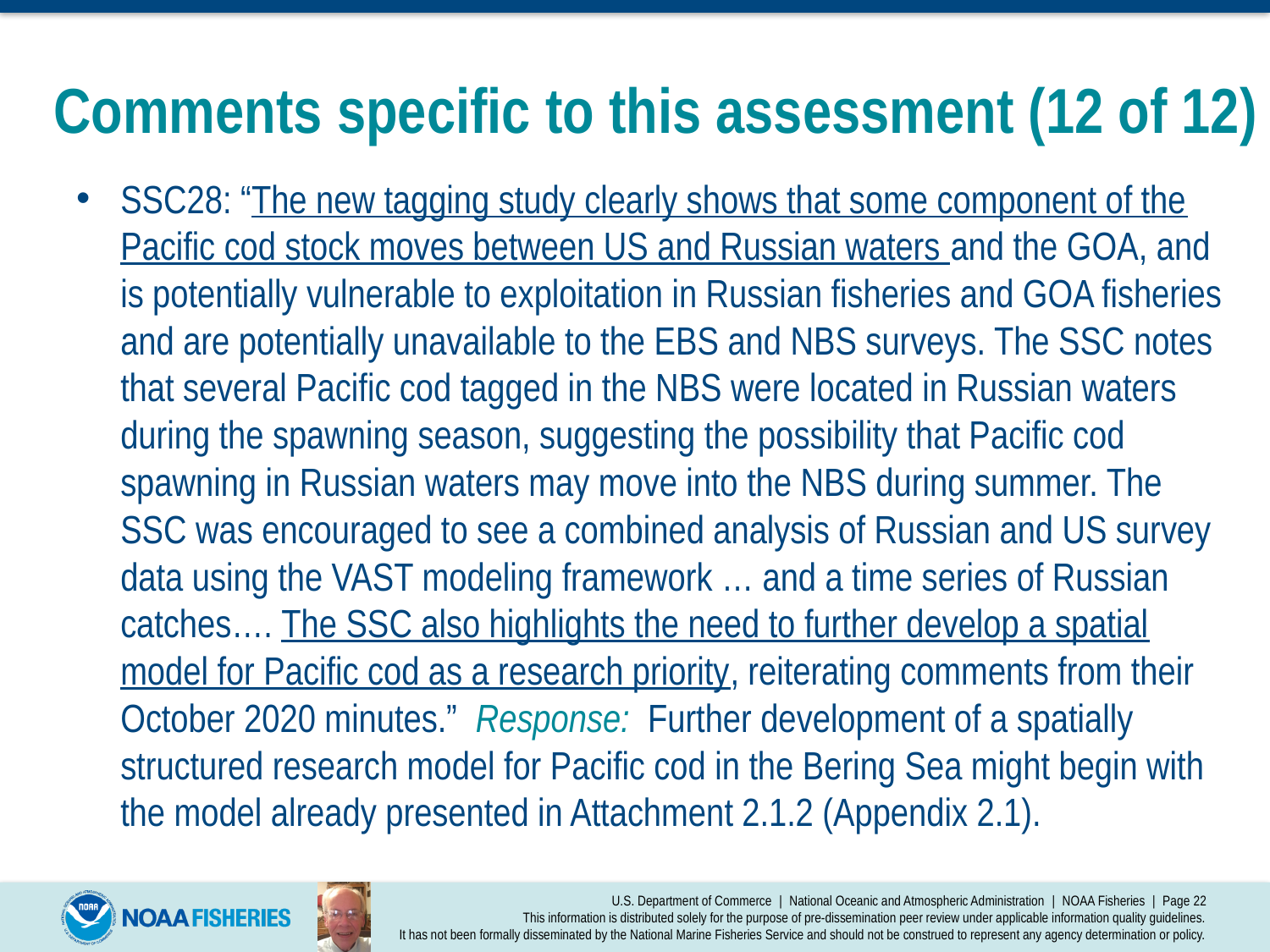

# Comments specific to this assessment (12 of 12)
SSC28: “The new tagging study clearly shows that some component of the Pacific cod stock moves between US and Russian waters and the GOA, and is potentially vulnerable to exploitation in Russian fisheries and GOA fisheries and are potentially unavailable to the EBS and NBS surveys. The SSC notes that several Pacific cod tagged in the NBS were located in Russian waters during the spawning season, suggesting the possibility that Pacific cod spawning in Russian waters may move into the NBS during summer. The SSC was encouraged to see a combined analysis of Russian and US survey data using the VAST modeling framework … and a time series of Russian catches…. The SSC also highlights the need to further develop a spatial model for Pacific cod as a research priority, reiterating comments from their October 2020 minutes.”  Response:  Further development of a spatially structured research model for Pacific cod in the Bering Sea might begin with the model already presented in Attachment 2.1.2 (Appendix 2.1).
U.S. Department of Commerce | National Oceanic and Atmospheric Administration | NOAA Fisheries | Page 22
This information is distributed solely for the purpose of pre-dissemination peer review under applicable information quality guidelines.
It has not been formally disseminated by the National Marine Fisheries Service and should not be construed to represent any agency determination or policy.